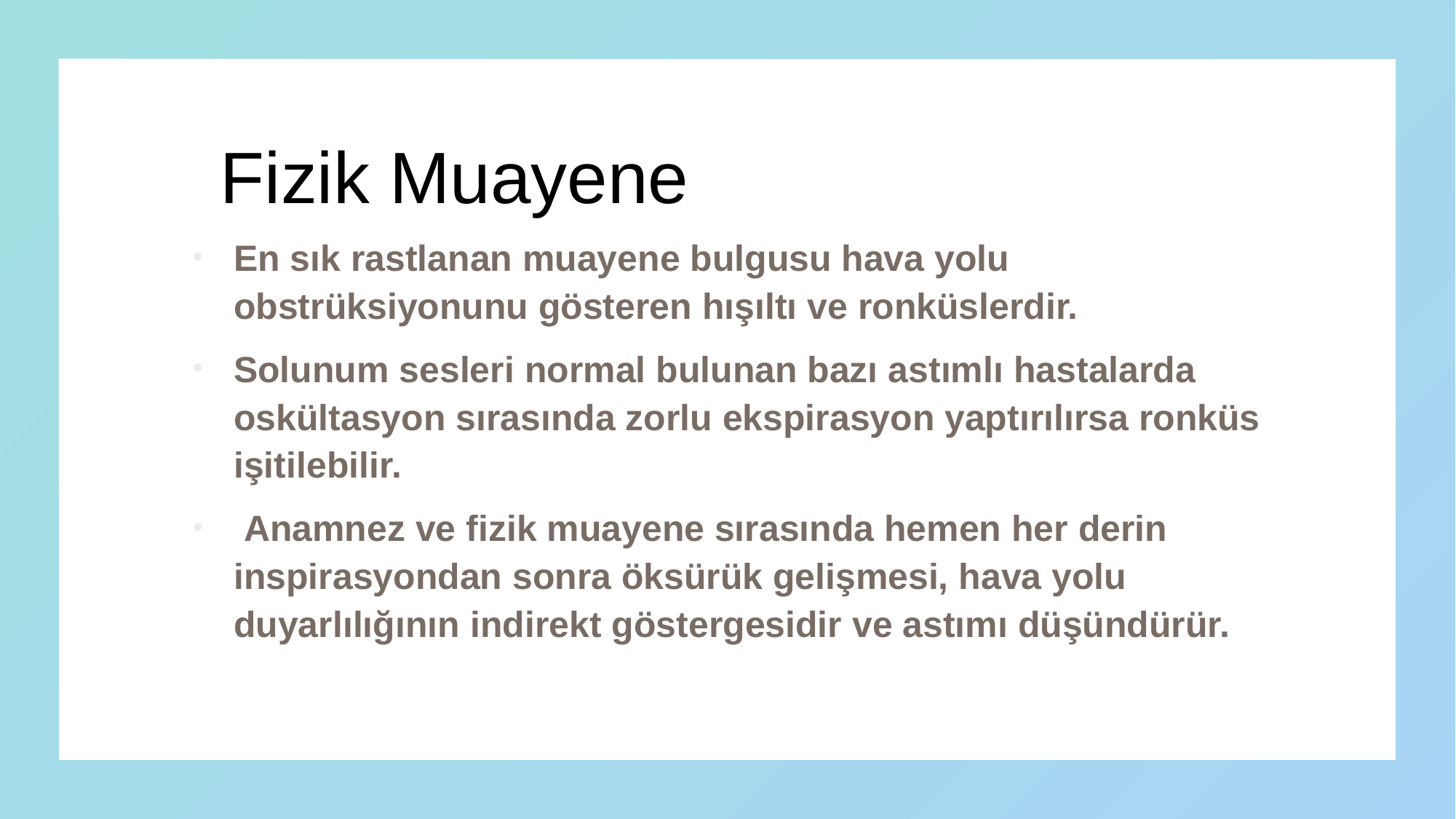

# Fizik Muayene
En sık rastlanan muayene bulgusu hava yolu obstrüksiyonunu gösteren hışıltı ve ronküslerdir.
Solunum sesleri normal bulunan bazı astımlı hastalarda oskültasyon sırasında zorlu ekspirasyon yaptırılırsa ronküs işitilebilir.
 Anamnez ve fizik muayene sırasında hemen her derin inspirasyondan sonra öksürük gelişmesi, hava yolu duyarlılığının indirekt göstergesidir ve astımı düşündürür.